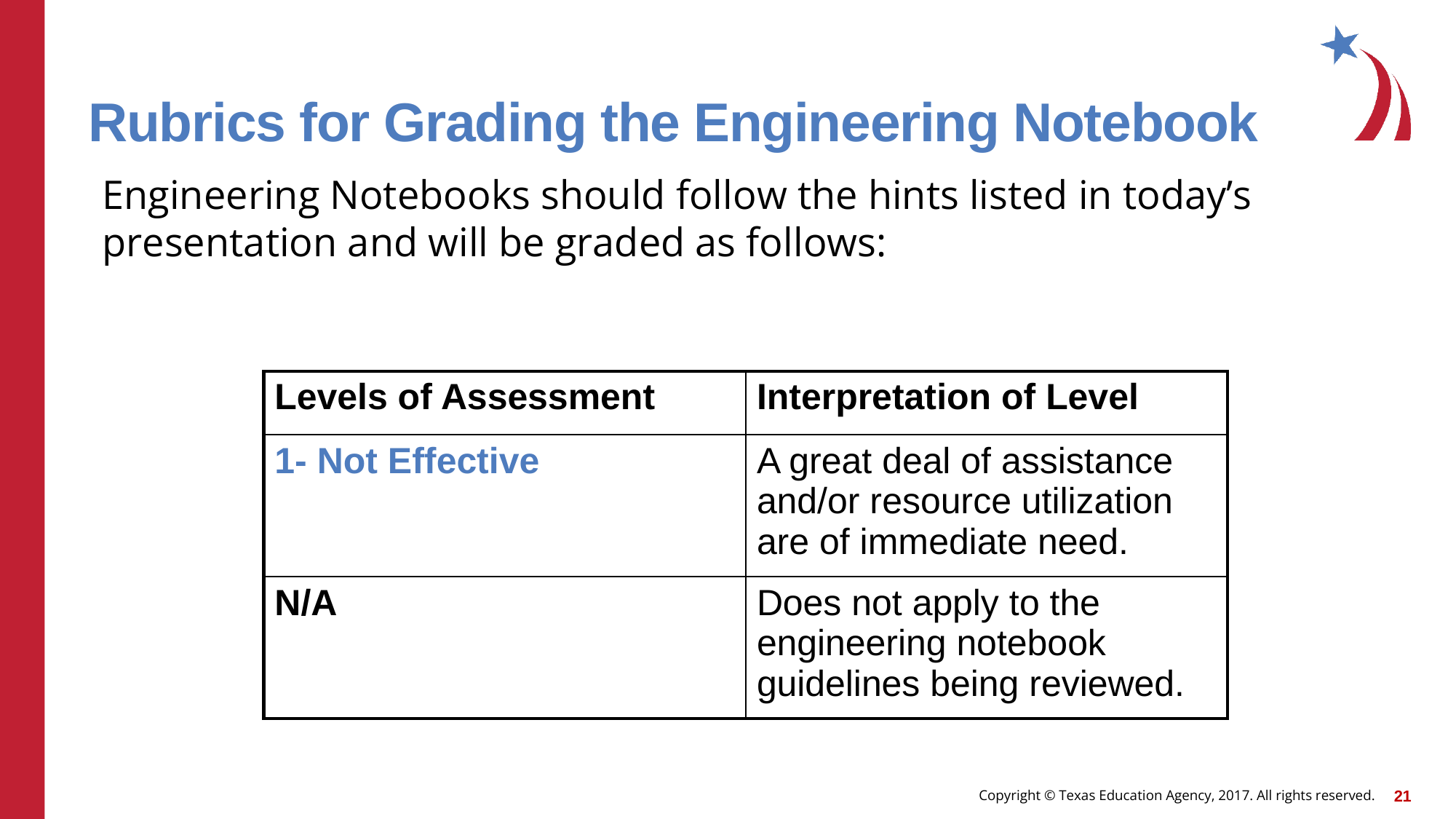

# Rubrics for Grading the Engineering Notebook
Engineering Notebooks should follow the hints listed in today’s presentation and will be graded as follows:

| Levels of Assessment | Interpretation of Level |
| --- | --- |
| 1- Not Effective | A great deal of assistance and/or resource utilization are of immediate need. |
| N/A | Does not apply to the engineering notebook guidelines being reviewed. |